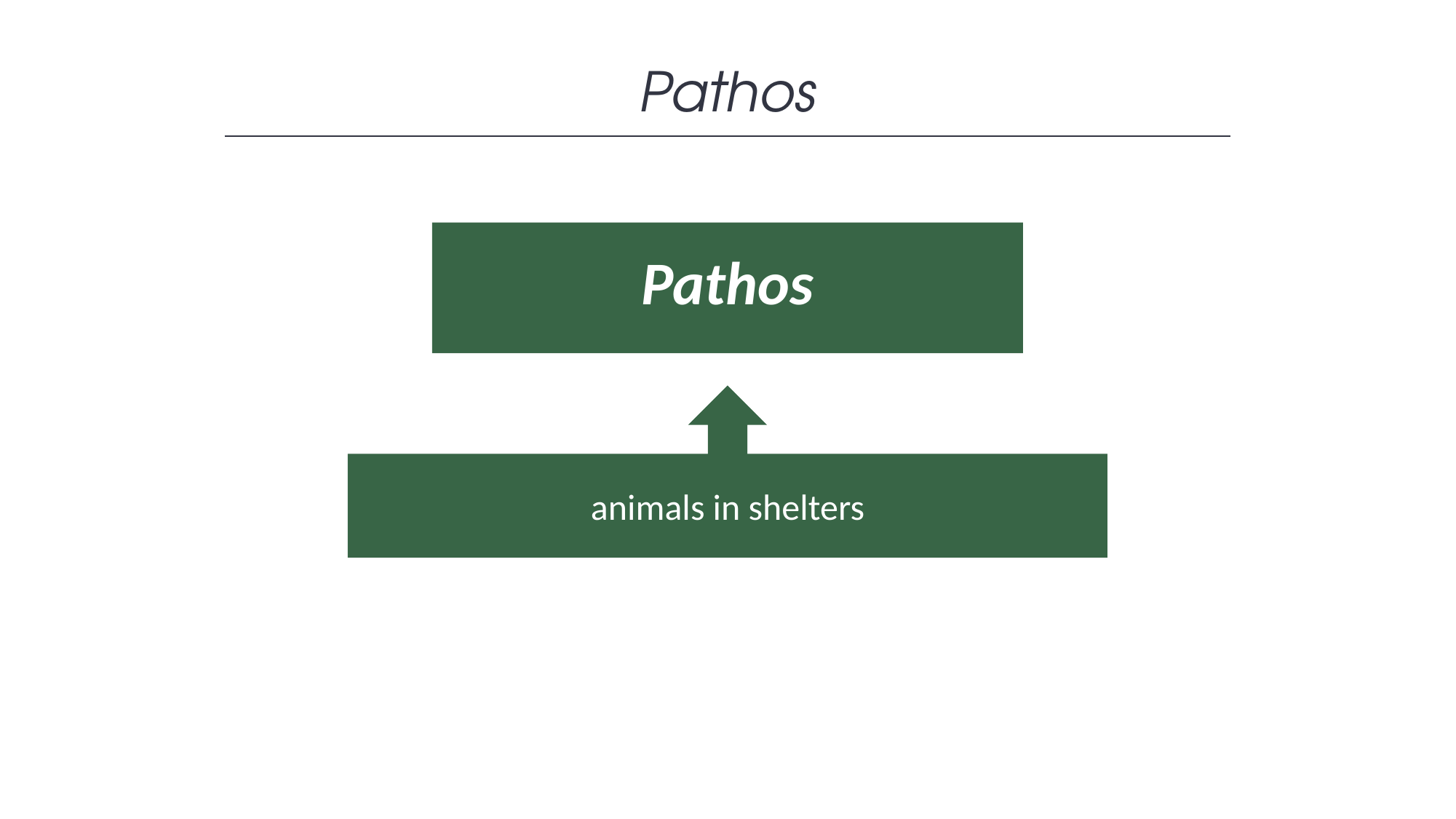

HAWKES LEARNING
Pathos

Pathos

animals in shelters